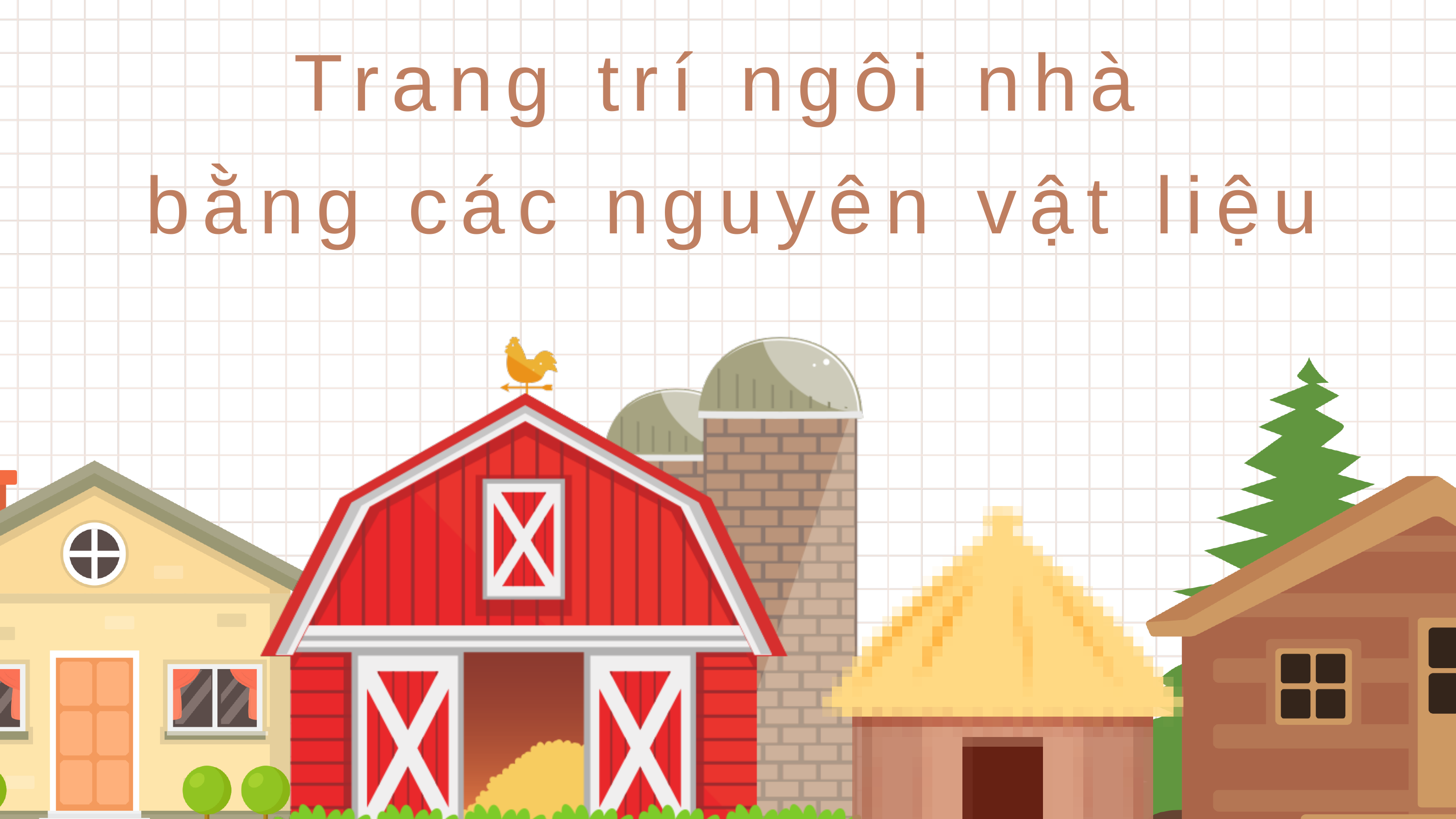

Trang trí ngôi nhà
 bằng các nguyên vật liệu